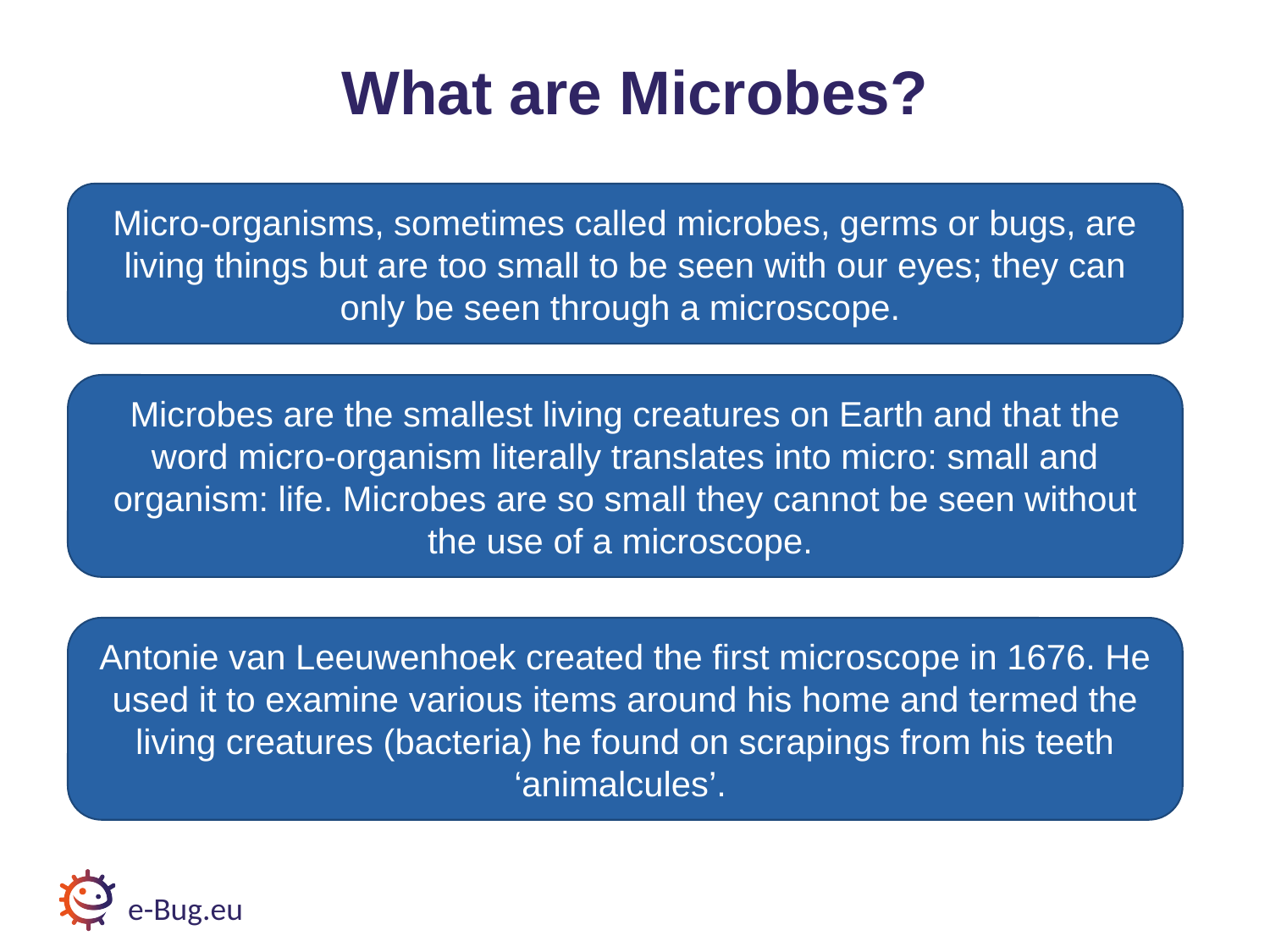

# What are Microbes? (1/2)
What are Microbes?
Micro-organisms, sometimes called microbes, germs or bugs, are living things but are too small to be seen with our eyes; they can only be seen through a microscope.
Microbes are the smallest living creatures on Earth and that the word micro-organism literally translates into micro: small and organism: life. Microbes are so small they cannot be seen without the use of a microscope.
Antonie van Leeuwenhoek created the first microscope in 1676. He used it to examine various items around his home and termed the living creatures (bacteria) he found on scrapings from his teeth ‘animalcules’.
e-Bug.eu